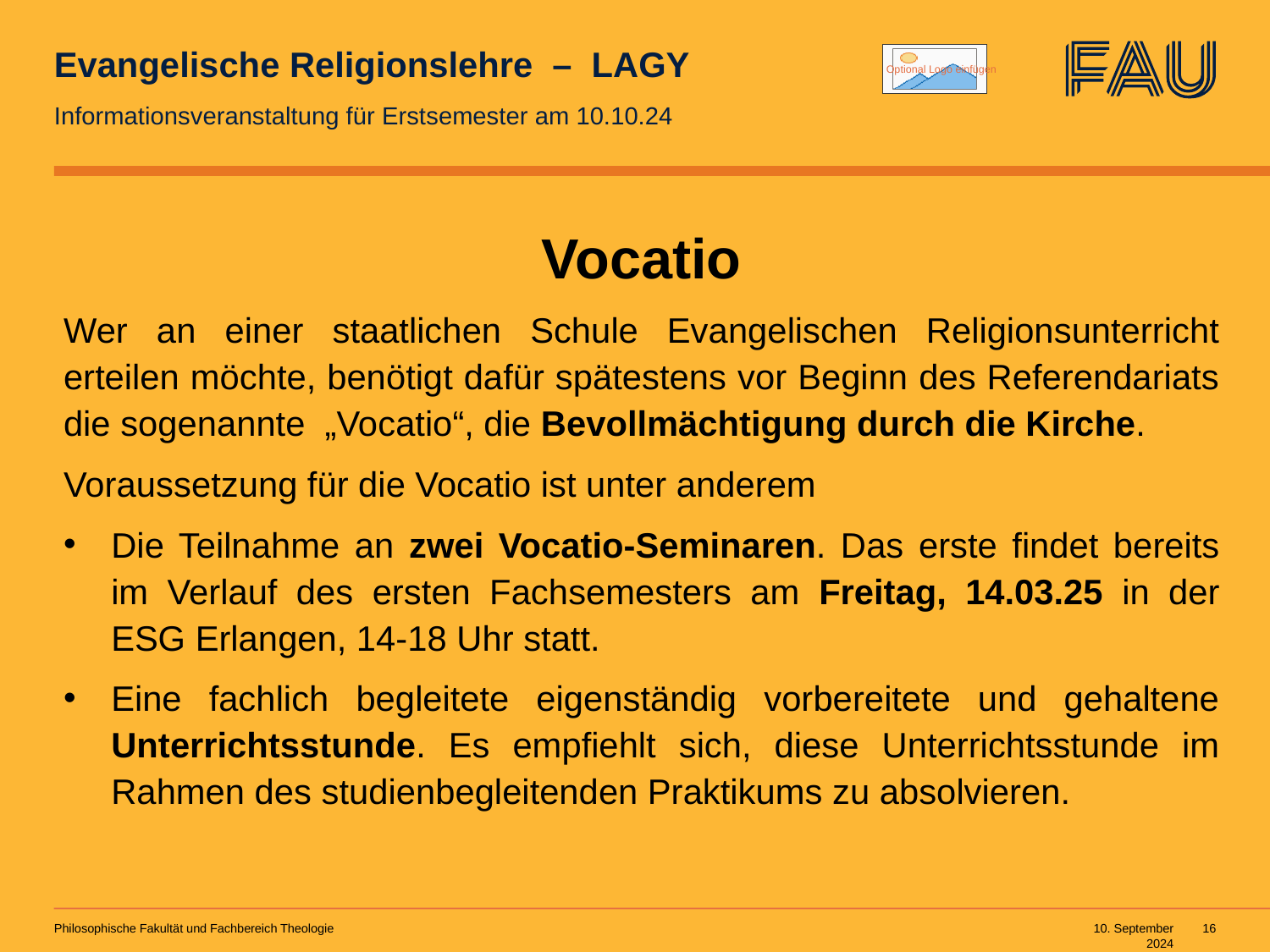

# Evangelische Religionslehre  –  LAGY

Informationsveranstaltung für Erstsemester am 10.10.24
Vocatio
Wer an einer staatlichen Schule Evangelischen Religionsunterricht erteilen möchte, benötigt dafür spätestens vor Beginn des Referendariats die sogenannte  „Vocatio“, die Bevollmächtigung durch die Kirche.
Voraussetzung für die Vocatio ist unter anderem
Die Teilnahme an zwei Vocatio-Seminaren. Das erste findet bereits im Verlauf des ersten Fachsemesters am Freitag, 14.03.25 in der ESG Erlangen, 14-18 Uhr statt.
Eine fachlich begleitete eigenständig vorbereitete und gehaltene Unterrichtsstunde. Es empfiehlt sich, diese Unterrichtsstunde im Rahmen des studienbegleitenden Praktikums zu absolvieren.

Philosophische Fakultät und Fachbereich Theologie
10. September 2024
16